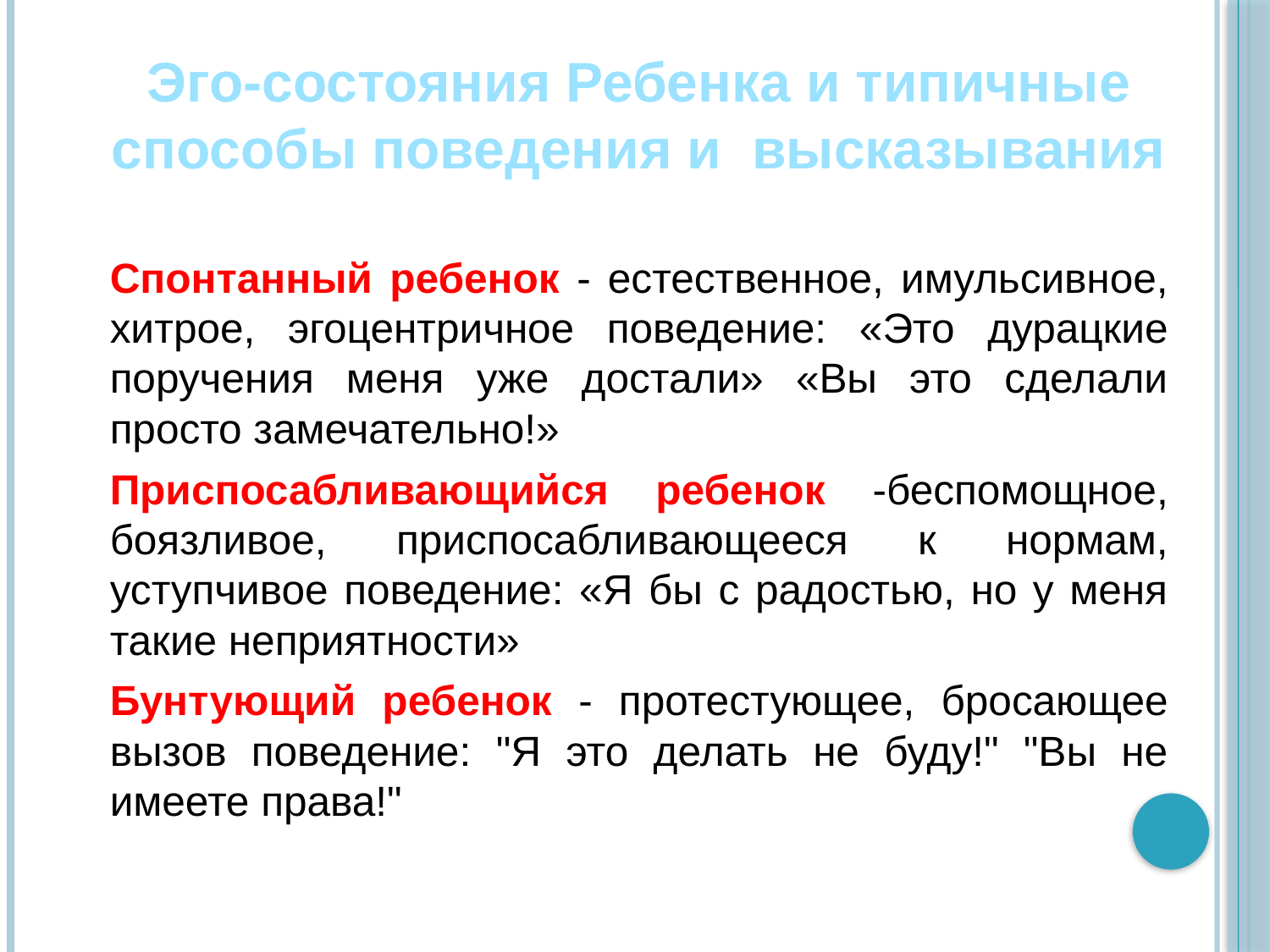

# Различные эго-состояния
	Эго-состояния Ребенка и типичные способы поведения и  высказывания

	Спонтанный ребенок - естественное, имульсивное, хитрое, эгоцентричное поведение: «Это дурацкие поручения меня уже достали» «Вы это сделали просто замечательно!»
	Приспосабливающийся ребенок -беспомощное, боязливое, приспосабливающееся к нормам, уступчивое поведение: «Я бы с радостью, но у меня такие неприятности»
	Бунтующий ребенок - протестующее, бросающее вызов поведение: "Я это делать не буду!" "Вы не имеете права!"